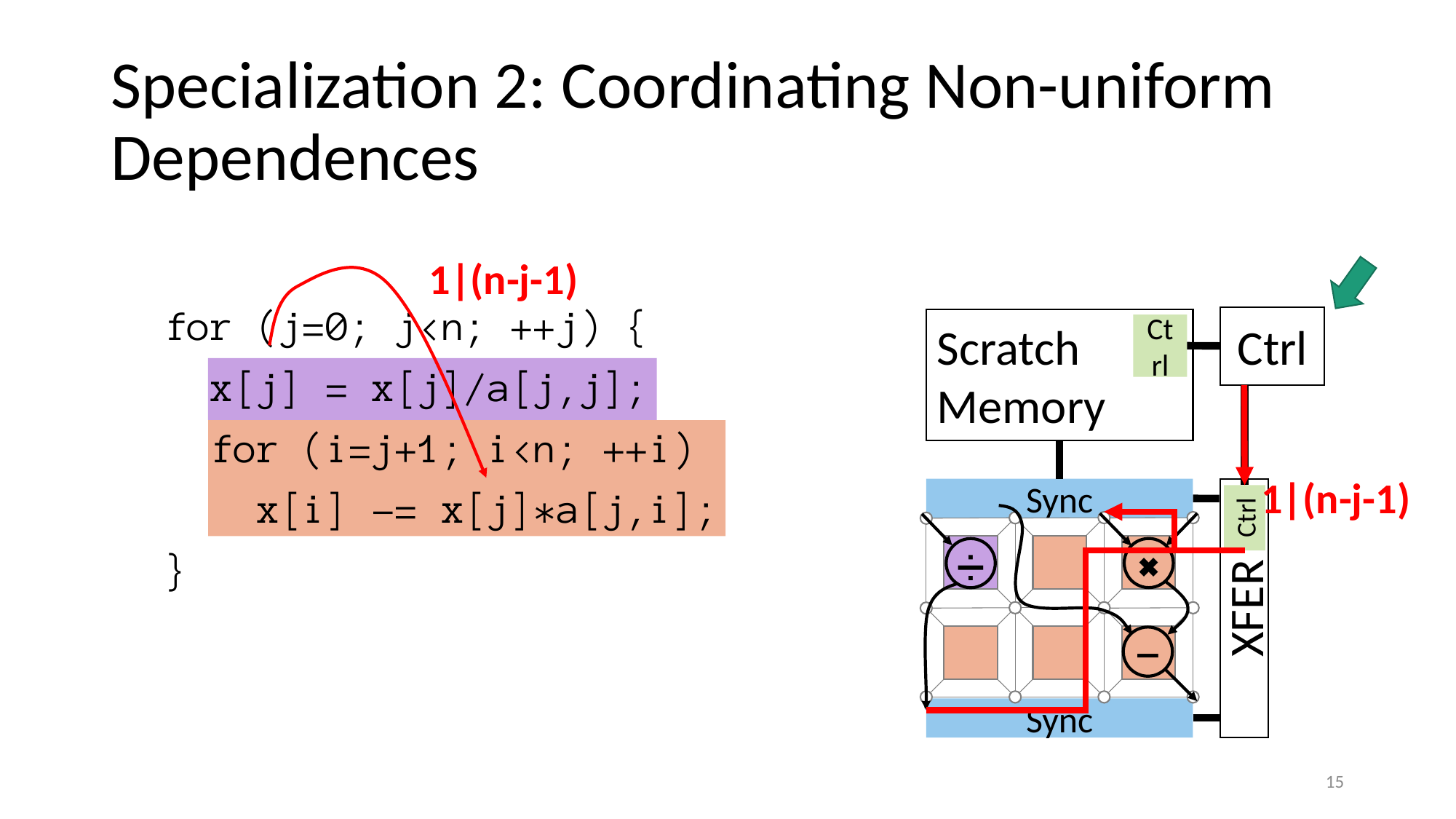

# Specialization 2: Coordinating Non-uniform Dependences
1|(n-j-1)

for (j=0; j<n; ++j) {
  x[j] = x[j]/a[j,j];
  for (i=j+1; i<n; ++i)
    x[i] -= x[j]*a[j,i];
}
Ctrl
Scratch Memory
Ctrl
Sync
Ctrl
XFER
Sync

1|(n-j-1)

✖️
➗

➖
15